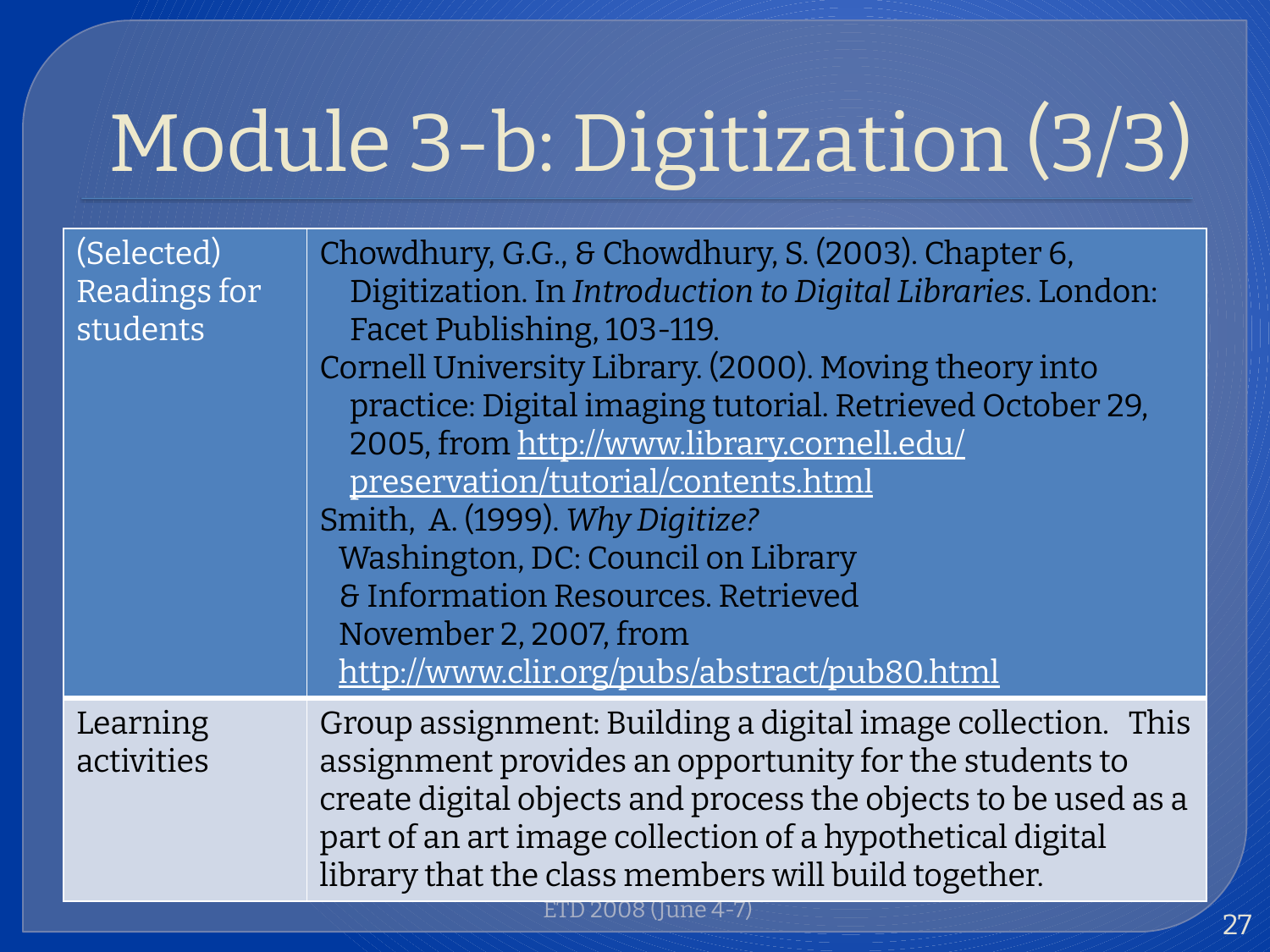

# Module 3-b: Digitization (3/3)
| (Selected) Readings for students | Chowdhury, G.G., & Chowdhury, S. (2003). Chapter 6, Digitization. In Introduction to Digital Libraries. London: Facet Publishing, 103-119. Cornell University Library. (2000). Moving theory into practice: Digital imaging tutorial. Retrieved October 29, 2005, from http://www.library.cornell.edu/ preservation/tutorial/contents.html Smith, A. (1999). Why Digitize? Washington, DC: Council on Library & Information Resources. Retrieved November 2, 2007, from http://www.clir.org/pubs/abstract/pub80.html |
| --- | --- |
| Learning activities | Group assignment: Building a digital image collection. This assignment provides an opportunity for the students to create digital objects and process the objects to be used as a part of an art image collection of a hypothetical digital library that the class members will build together. |
ETD 2008 (June 4-7)
27